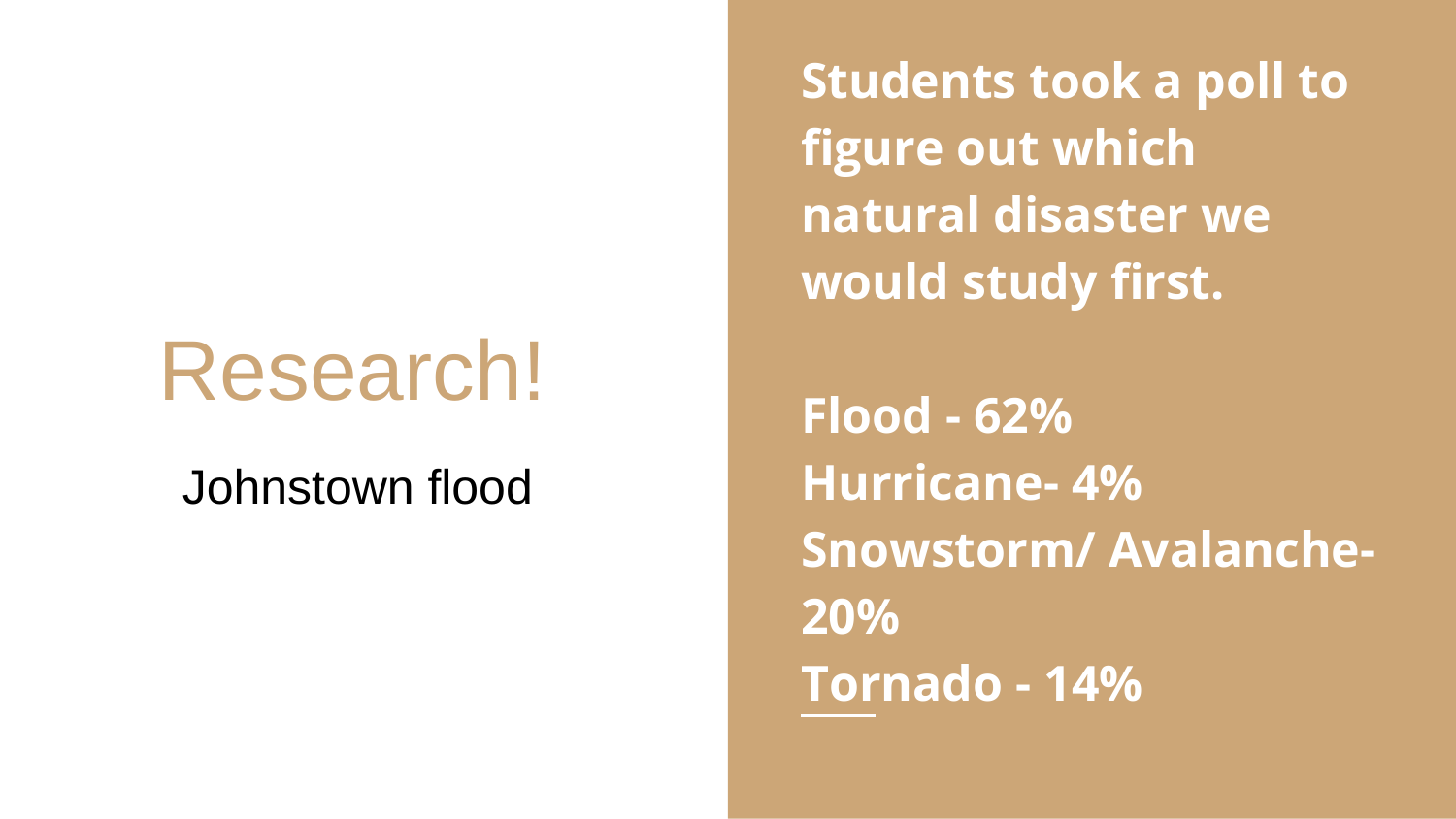

Students took a poll to figure out which natural disaster we would study first.

Flood - 62%
Hurricane- 4%
Snowstorm/ Avalanche-20%
Tornado - 14%

# Research!
Johnstown flood